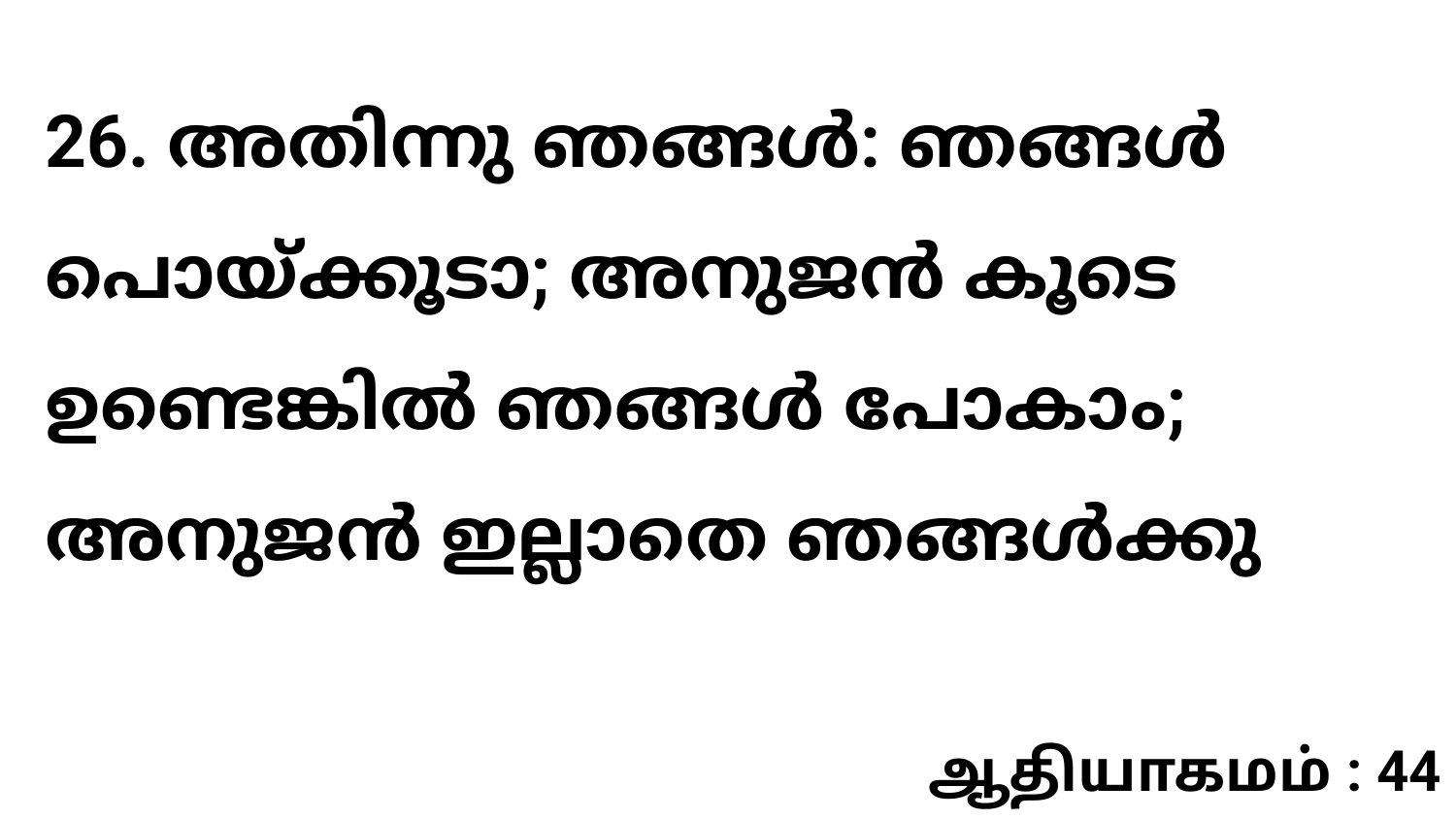

26. അതിന്നു ഞങ്ങൾ: ഞങ്ങൾ പൊയ്ക്കൂടാ; അനുജൻ കൂടെ ഉണ്ടെങ്കിൽ ഞങ്ങൾ പോകാം; അനുജൻ ഇല്ലാതെ ഞങ്ങൾക്കു
ஆதியாகமம் : 44